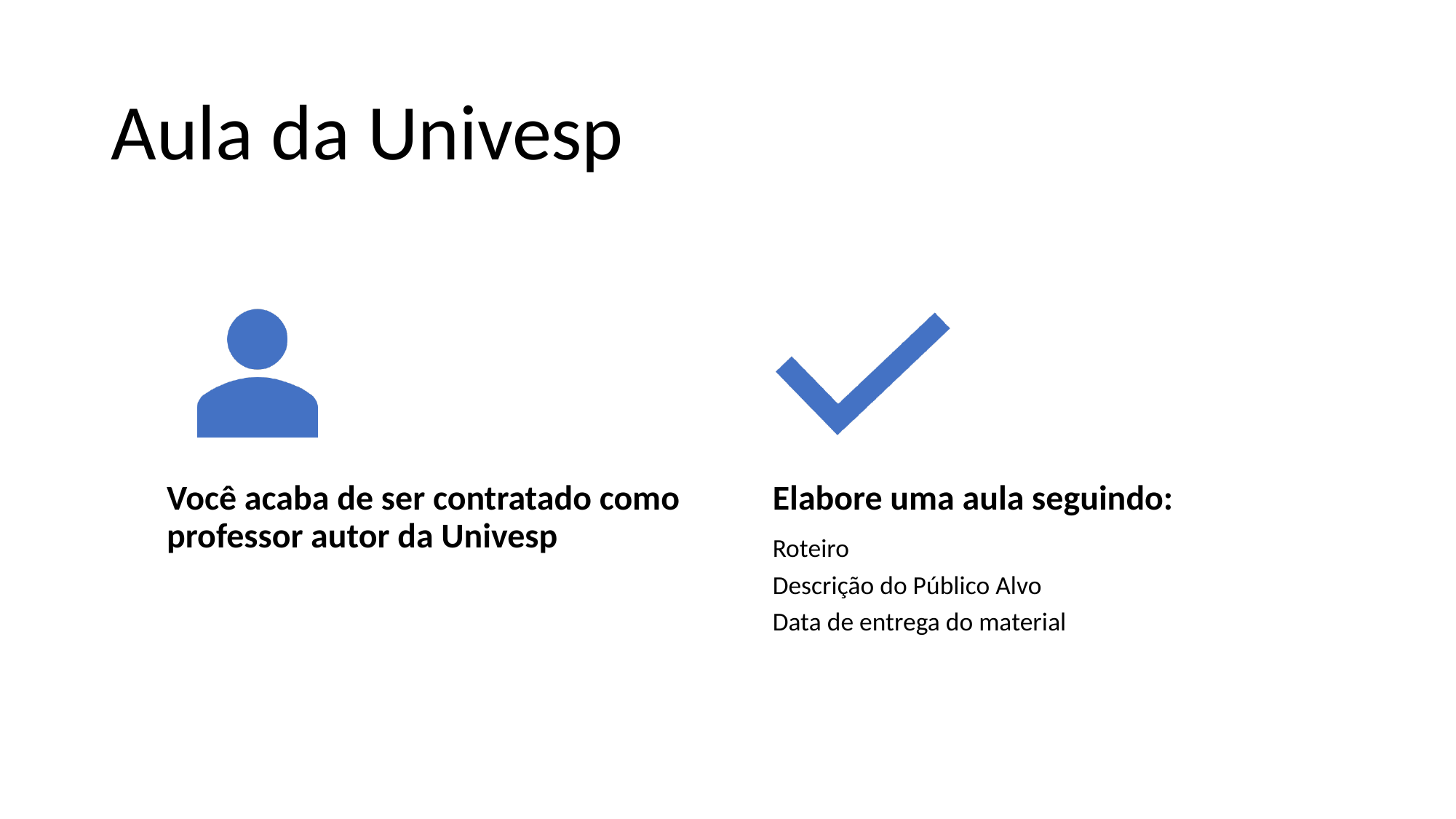

# Aula da Univesp
Você acaba de ser contratado como professor autor da Univesp
Elabore uma aula seguindo:
Roteiro
Descrição do Público Alvo
Data de entrega do material